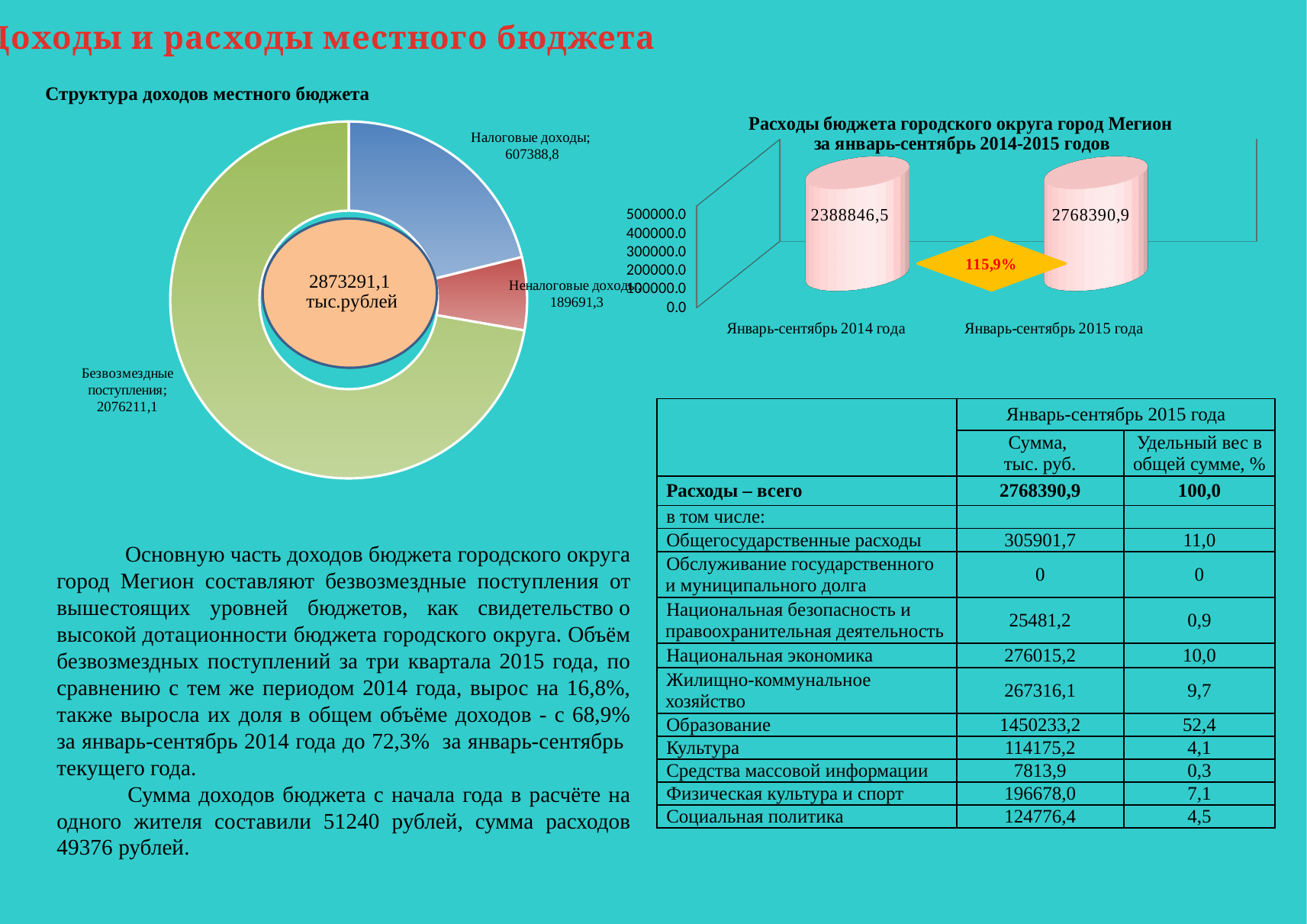

Доходы и расходы местного бюджета

### Chart

| Category | Столбец1 |
|---|---|
| Налоговые доходы | 607388.8 |
| Неналоговые доходы | 189691.3 |
| Безвозмездные поступления | 2076211.1 |
Структура доходов местного бюджета

[unsupported chart]

|  | Январь-сентябрь 2015 года |  |
| --- | --- | --- |
|  | Сумма, тыс. руб. | Удельный вес в общей сумме, % |
| Расходы – всего | 2768390,9 | 100,0 |
| в том числе: |  |  |
| Общегосударственные расходы | 305901,7 | 11,0 |
| Обслуживание государственного и муниципального долга | 0 | 0 |
| Национальная безопасность и правоохранительная деятельность | 25481,2 | 0,9 |
| Национальная экономика | 276015,2 | 10,0 |
| Жилищно-коммунальное хозяйство | 267316,1 | 9,7 |
| Образование | 1450233,2 | 52,4 |
| Культура | 114175,2 | 4,1 |
| Средства массовой информации | 7813,9 | 0,3 |
| Физическая культура и спорт | 196678,0 | 7,1 |
| Социальная политика | 124776,4 | 4,5 |
            Основную часть доходов бюджета городского округа город Мегион составляют безвозмездные поступления от вышестоящих уровней бюджетов, как свидетельство о высокой дотационности бюджета городского округа. Объём безвозмездных поступлений за три квартала 2015 года, по сравнению с тем же периодом 2014 года, вырос на 16,8%, также выросла их доля в общем объёме доходов - с 68,9% за январь-сентябрь 2014 года до 72,3%  за январь-сентябрь  текущего года.
         Сумма доходов бюджета с начала года в расчёте на одного жителя составили 51240 рублей, сумма расходов 49376 рублей.